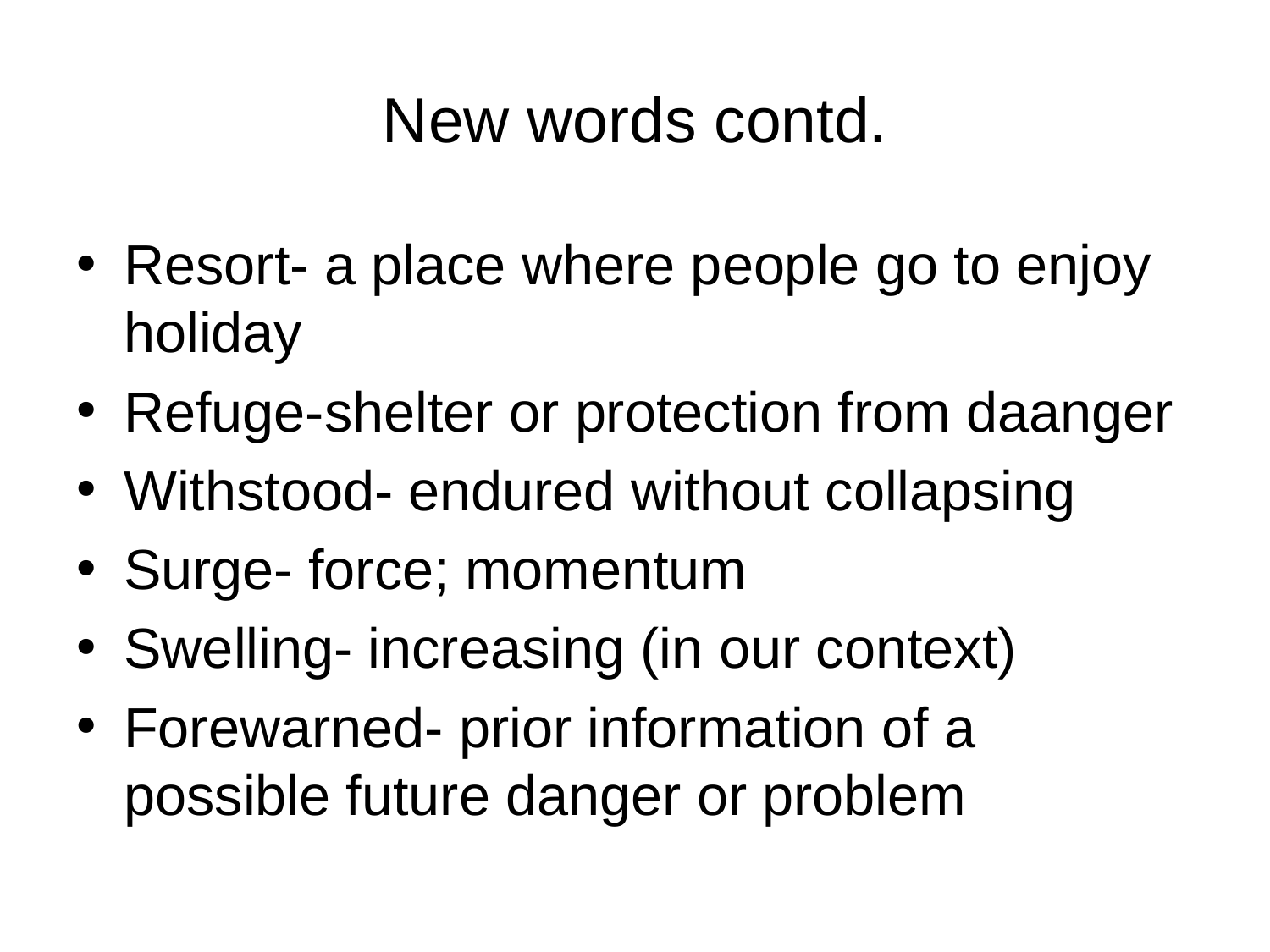

# New words contd.
Resort- a place where people go to enjoy holiday
Refuge-shelter or protection from daanger
Withstood- endured without collapsing
Surge- force; momentum
Swelling- increasing (in our context)
Forewarned- prior information of a possible future danger or problem